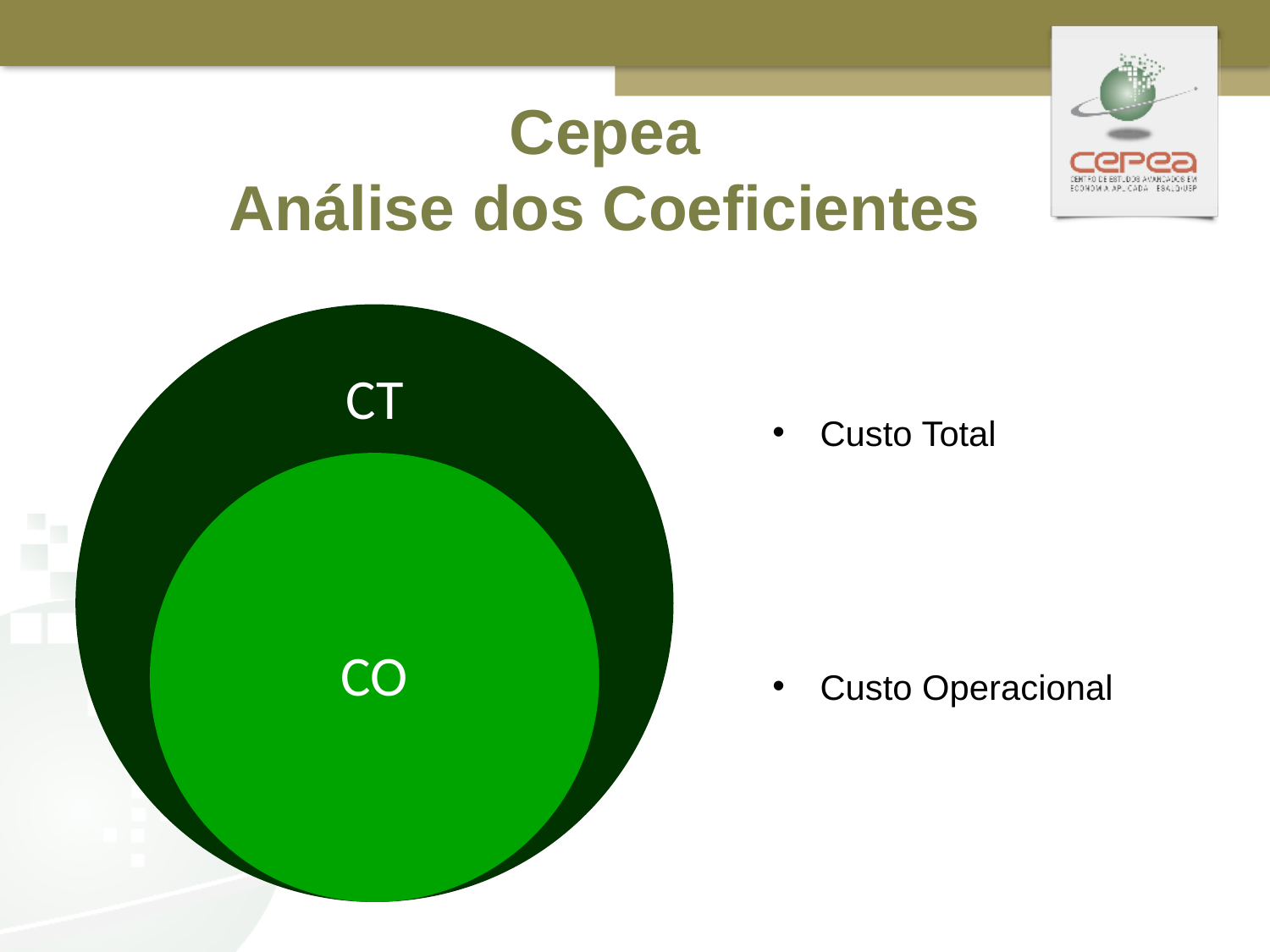

Cepea
Análise dos Coeficientes
CT
CO
Custo Total

Custo Operacional